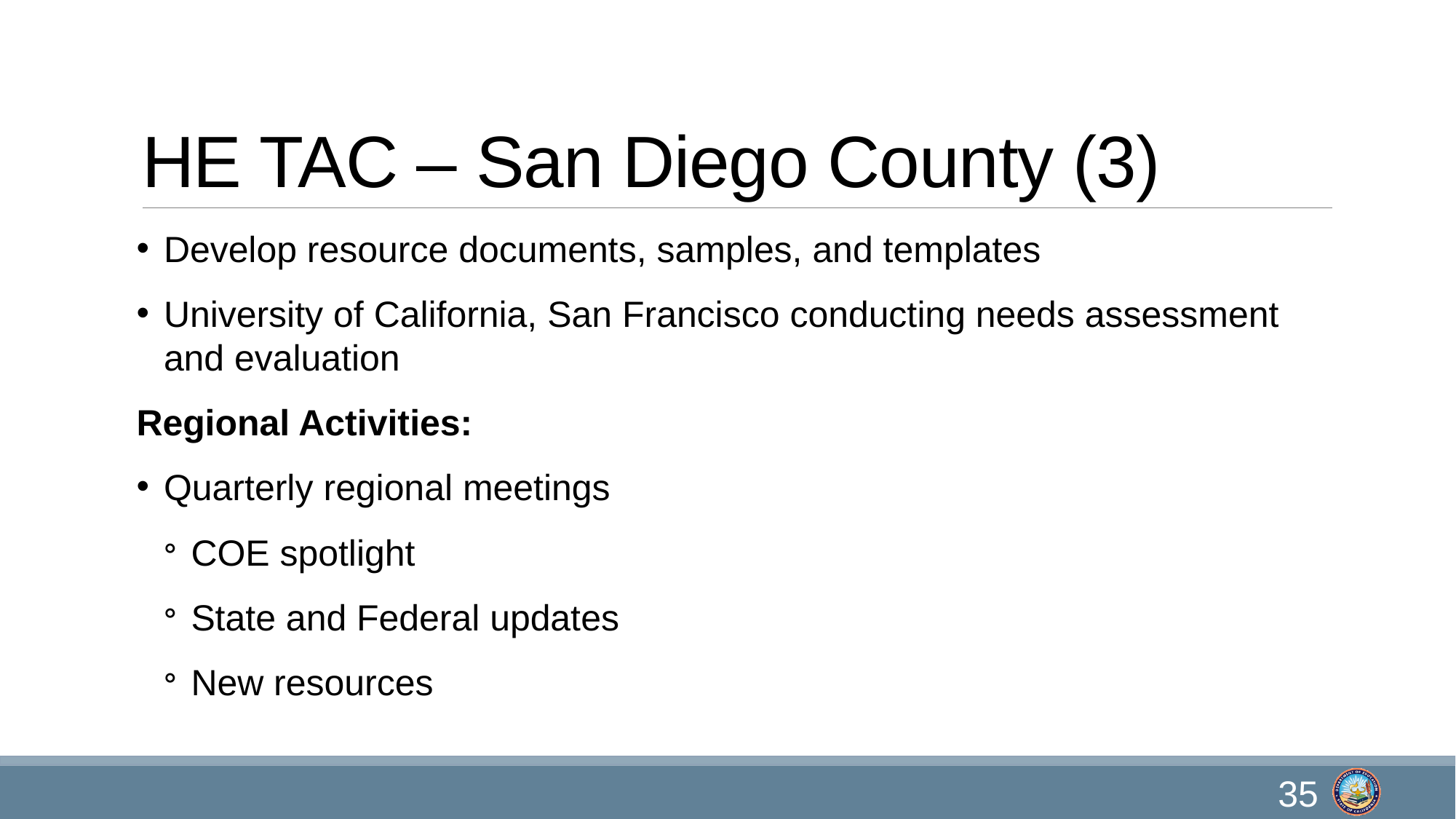

# HE TAC – San Diego County (3)
Develop resource documents, samples, and templates
University of California, San Francisco conducting needs assessment and evaluation
Regional Activities:
Quarterly regional meetings
COE spotlight
State and Federal updates
New resources
35